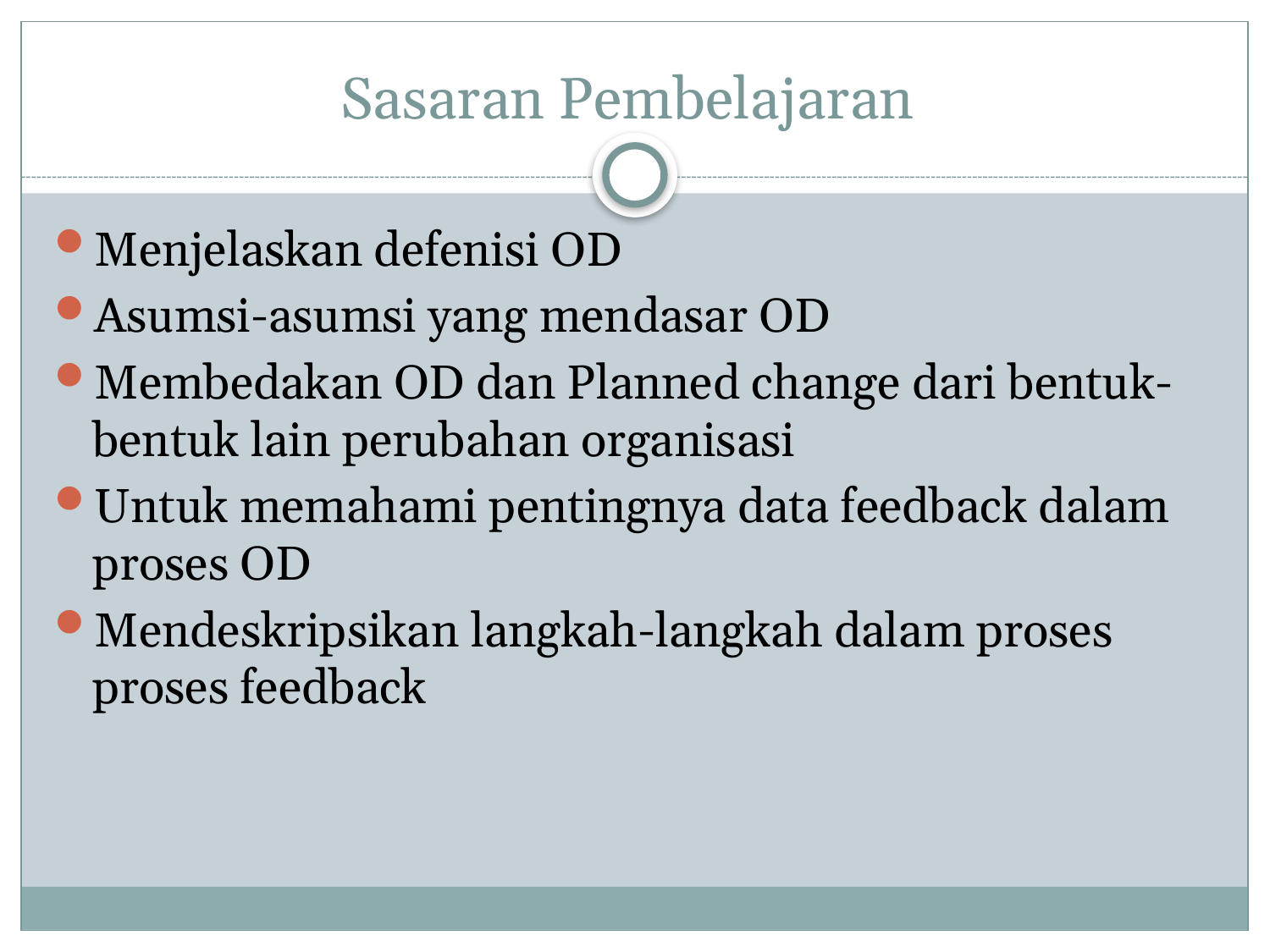

# Sasaran Pembelajaran
Menjelaskan defenisi OD
Asumsi-asumsi yang mendasar OD
Membedakan OD dan Planned change dari bentuk-bentuk lain perubahan organisasi
Untuk memahami pentingnya data feedback dalam proses OD
Mendeskripsikan langkah-langkah dalam proses proses feedback